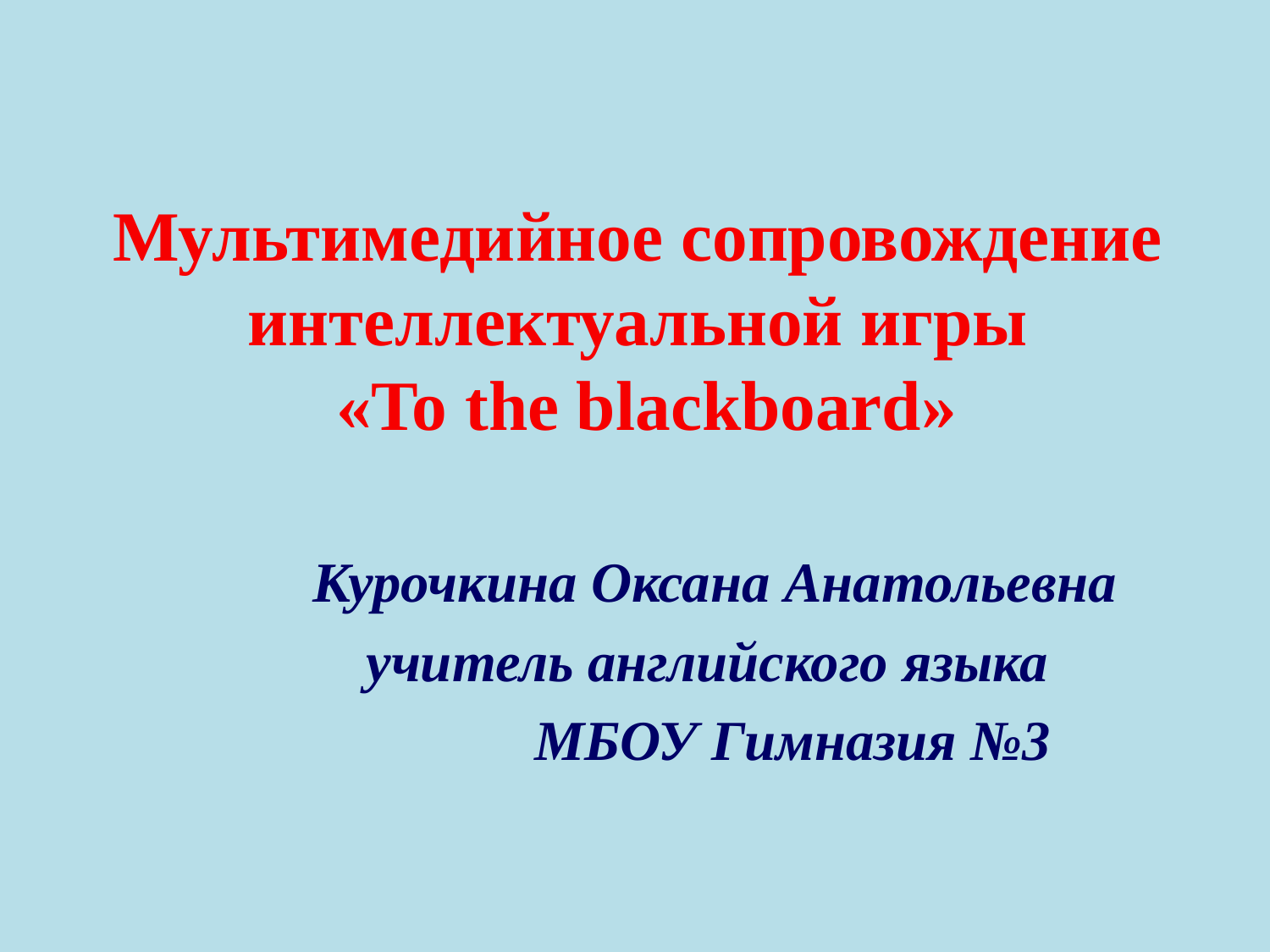

# Мультимедийное сопровождение интеллектуальной игры «To the blackboard»
 Курочкина Оксана Анатольевна
учитель английского языка
            МБОУ Гимназия №3